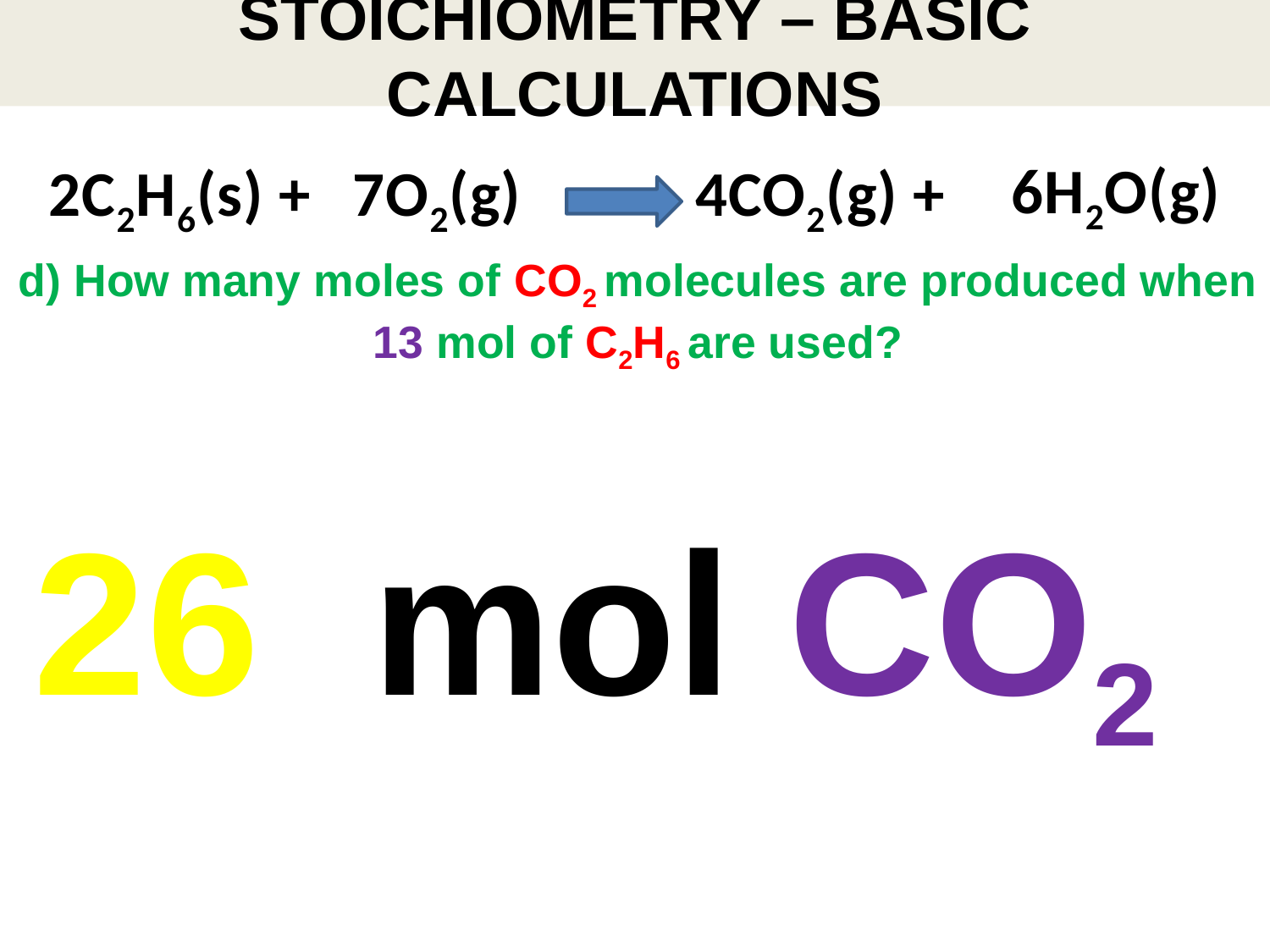

# STOICHIOMETRY – BASIC CALCULATIONS
6H2O(g)
7O2(g)
4CO2(g) +
2C2H6(s) +

d) How many moles of CO2 molecules are produced when 13 mol of C2H6 are used?
26  mol CO2